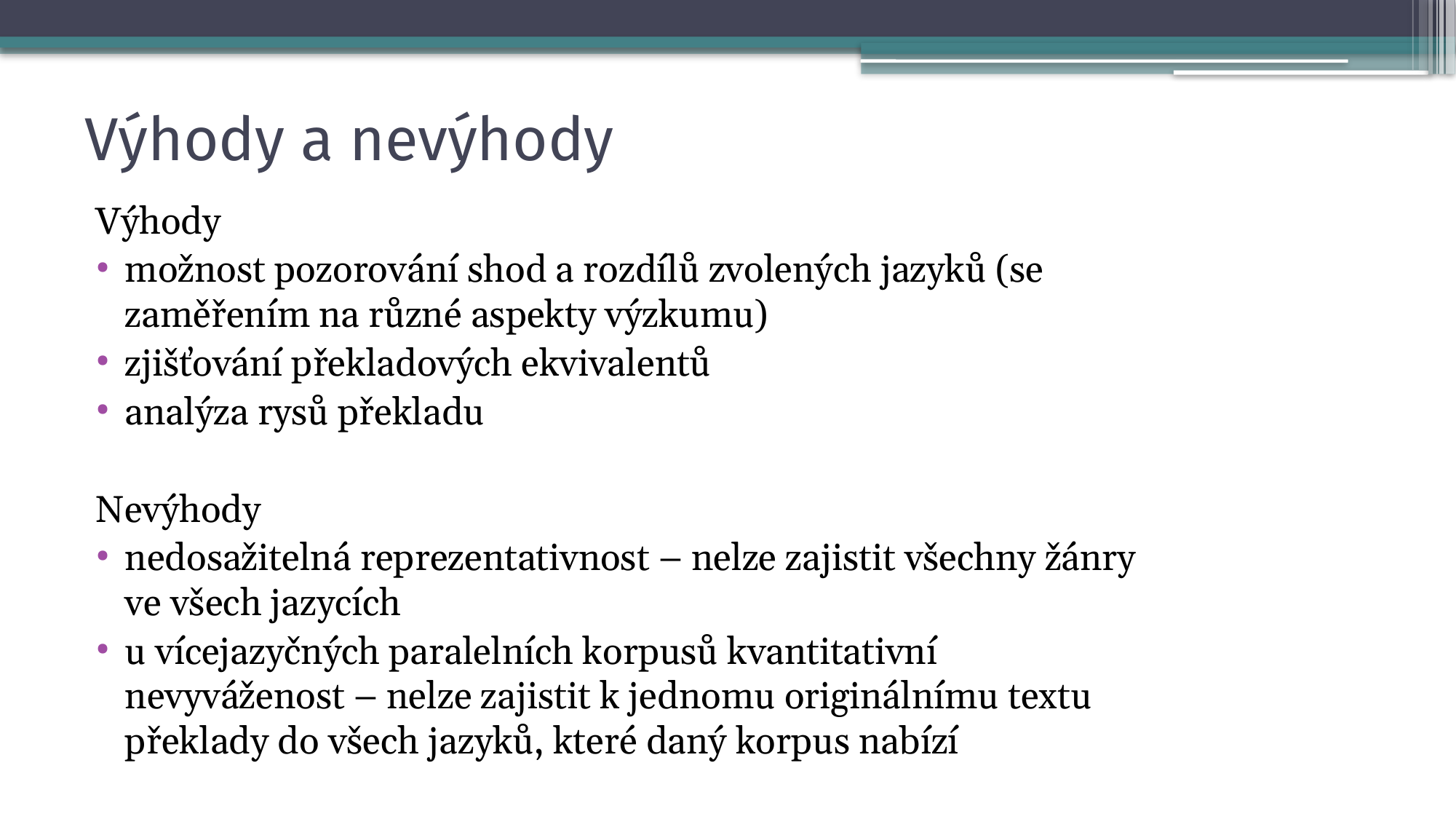

# Výhody a nevýhody
Výhody
možnost pozorování shod a rozdílů zvolených jazyků (se zaměřením na různé aspekty výzkumu)
zjišťování překladových ekvivalentů
analýza rysů překladu

Nevýhody
nedosažitelná reprezentativnost – nelze zajistit všechny žánry ve všech jazycích
u vícejazyčných paralelních korpusů kvantitativní nevyváženost – nelze zajistit k jednomu originálnímu textu překlady do všech jazyků, které daný korpus nabízí